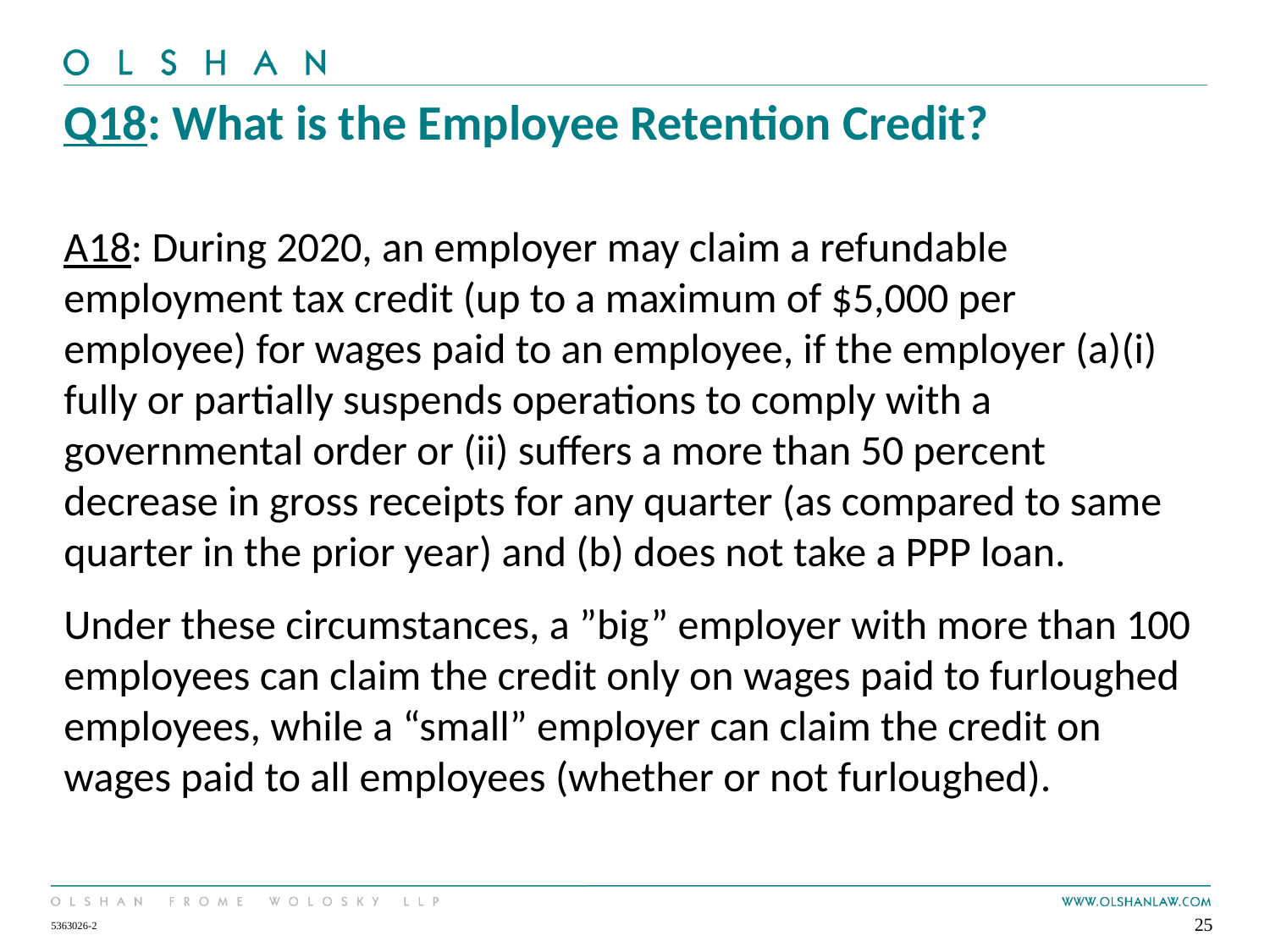

# Q18: What is the Employee Retention Credit?
A18: During 2020, an employer may claim a refundable employment tax credit (up to a maximum of $5,000 per employee) for wages paid to an employee, if the employer (a)(i) fully or partially suspends operations to comply with a governmental order or (ii) suffers a more than 50 percent decrease in gross receipts for any quarter (as compared to same quarter in the prior year) and (b) does not take a PPP loan.
Under these circumstances, a ”big” employer with more than 100 employees can claim the credit only on wages paid to furloughed employees, while a “small” employer can claim the credit on wages paid to all employees (whether or not furloughed).
25